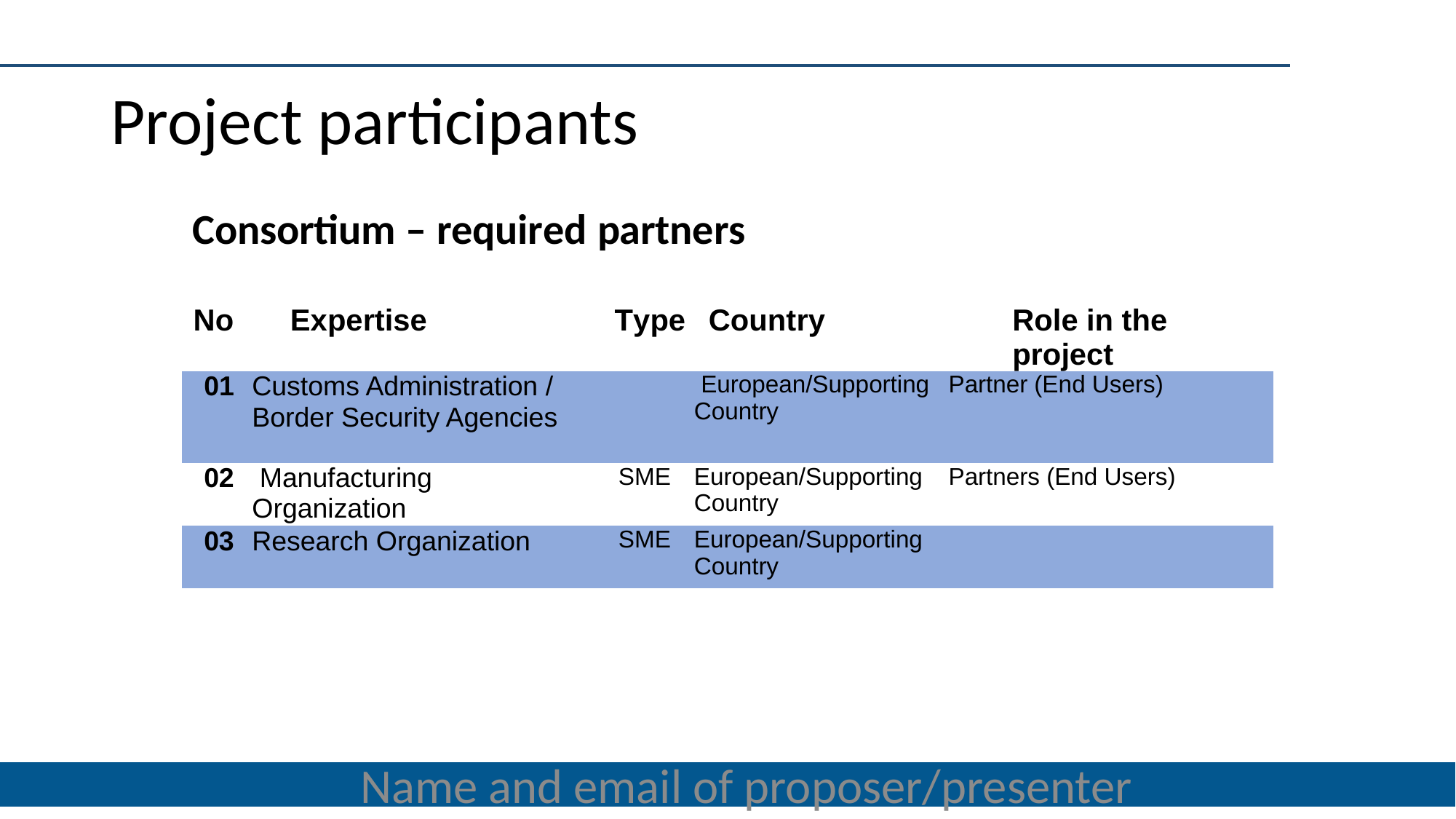

# Project participants
Consortium – required partners
|  |  |  |  |  |
| --- | --- | --- | --- | --- |
| No | Expertise | Type | Country | Role in the project |
| 01 | Customs Administration / Border Security Agencies |  | European/Supporting Country | Partner (End Users) |
| 02 | Manufacturing Organization | SME | European/Supporting Country | Partners (End Users) |
| 03 | Research Organization | SME | European/Supporting Country |  |
Name and email of proposer/presenter

Name and email of proposer/presenter